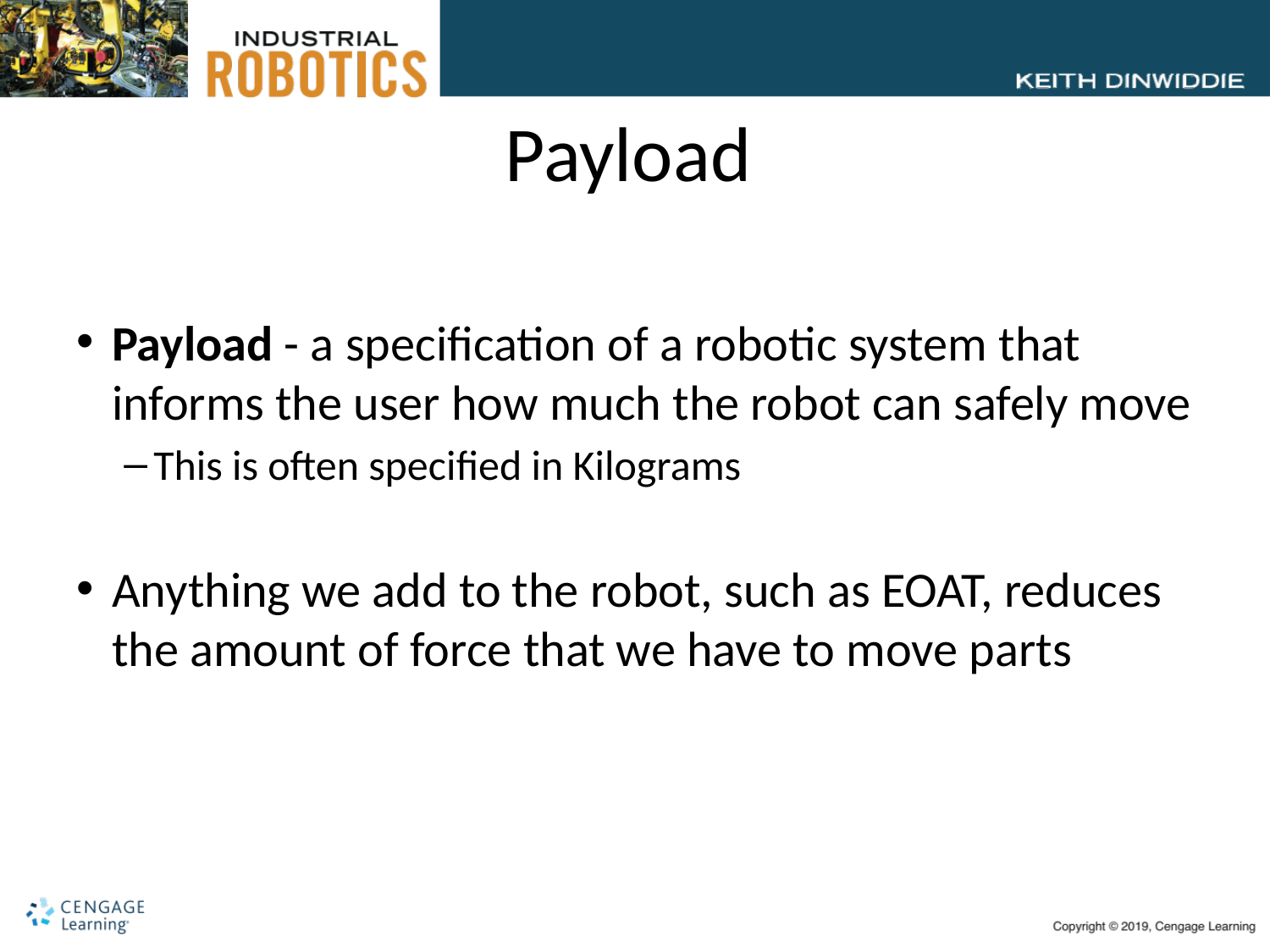

# Payload

Payload - a specification of a robotic system that informs the user how much the robot can safely move
This is often specified in Kilograms

Anything we add to the robot, such as EOAT, reduces the amount of force that we have to move parts